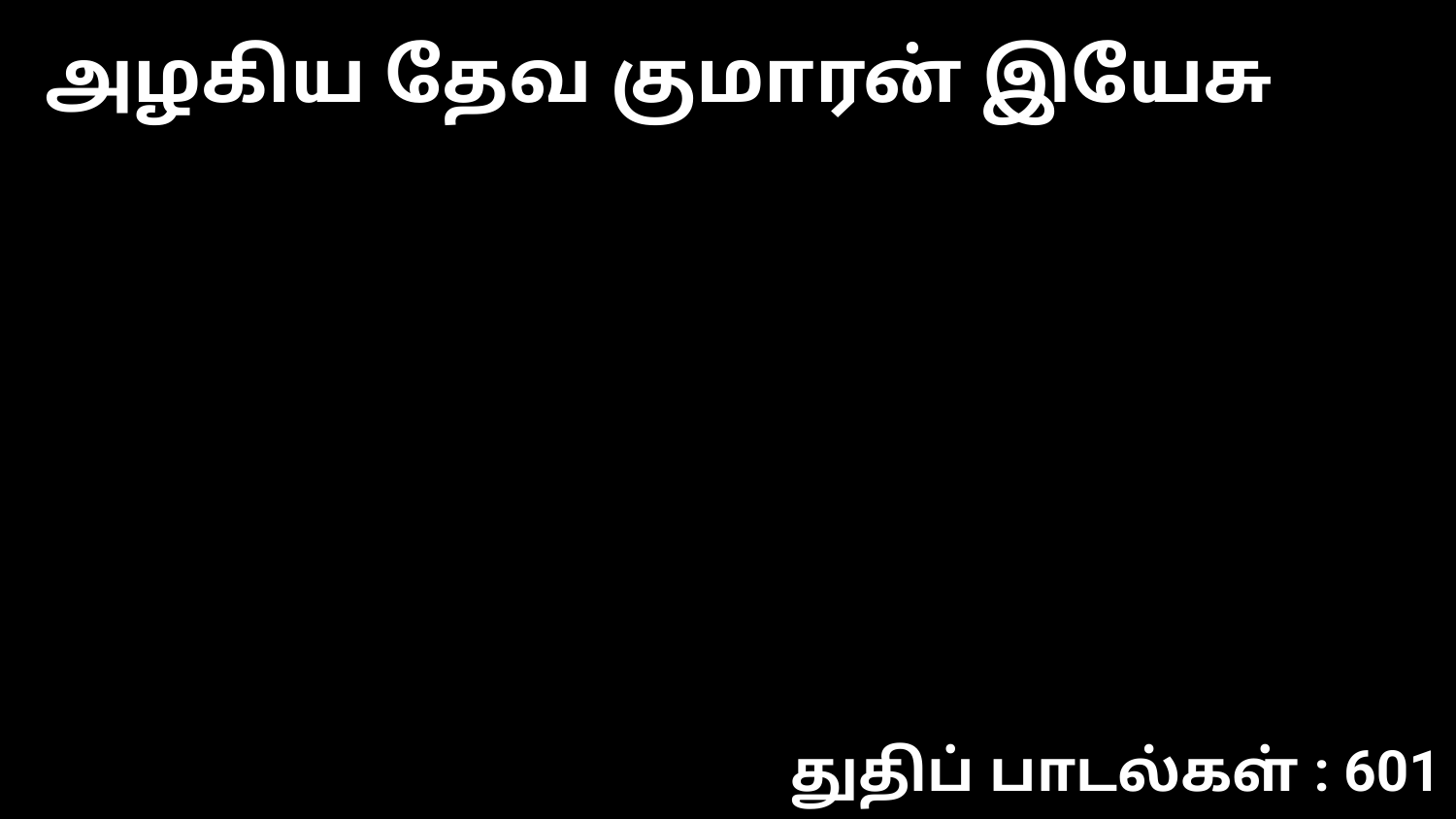

அழகிய தேவ குமாரன் இயேசு
துதிப் பாடல்கள் : 601